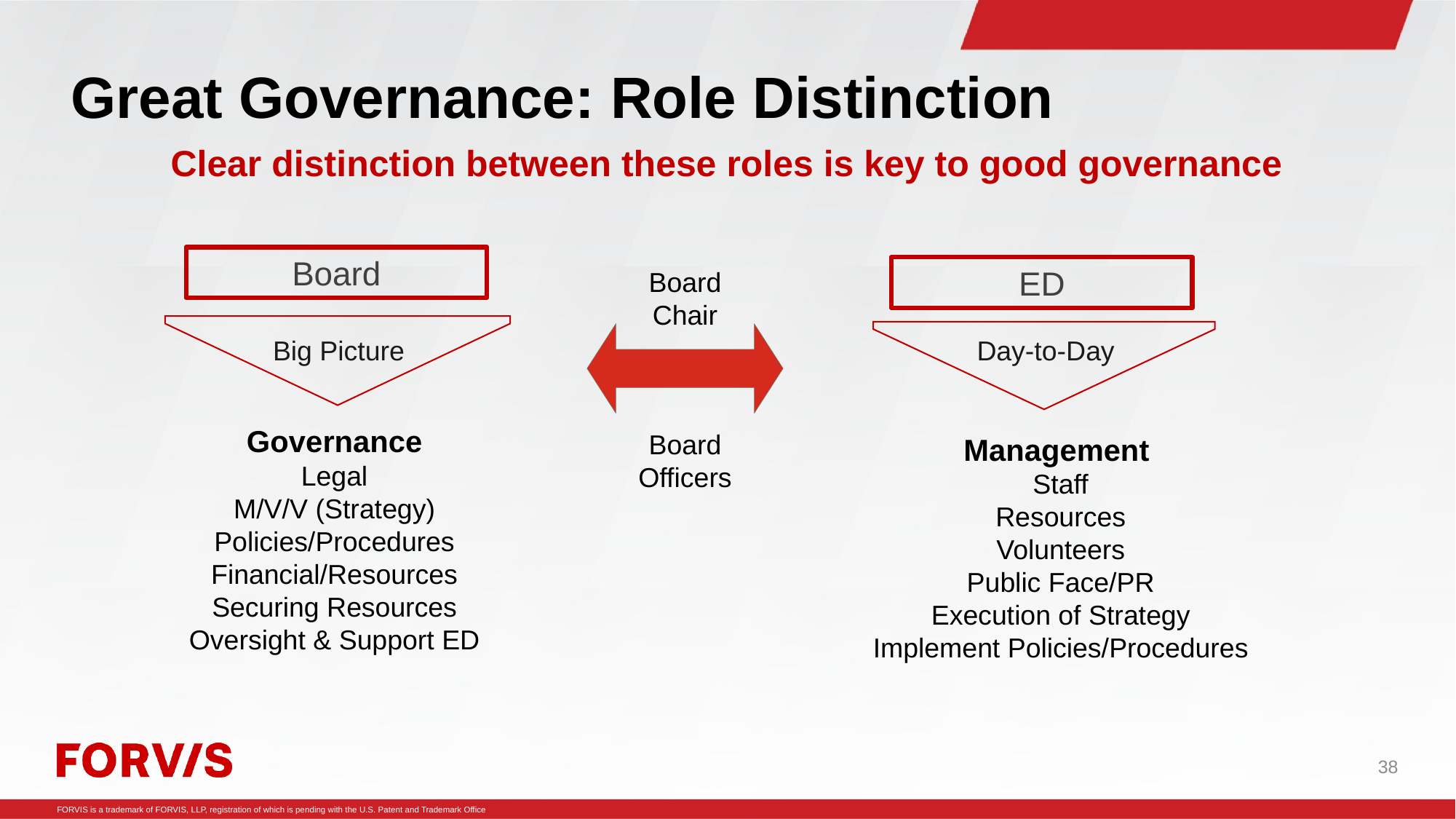

# Great Governance: Role Distinction
Clear distinction between these roles is key to good governance

Board
ED
Board
Chair

Big Picture
Day-to-Day
Governance
Legal
M/V/V (Strategy)
Policies/Procedures
Financial/Resources
Securing Resources
Oversight & Support ED
Board
Officers
Management
Staff
Resources
Volunteers
Public Face/PR
Execution of Strategy
Implement Policies/Procedures
38